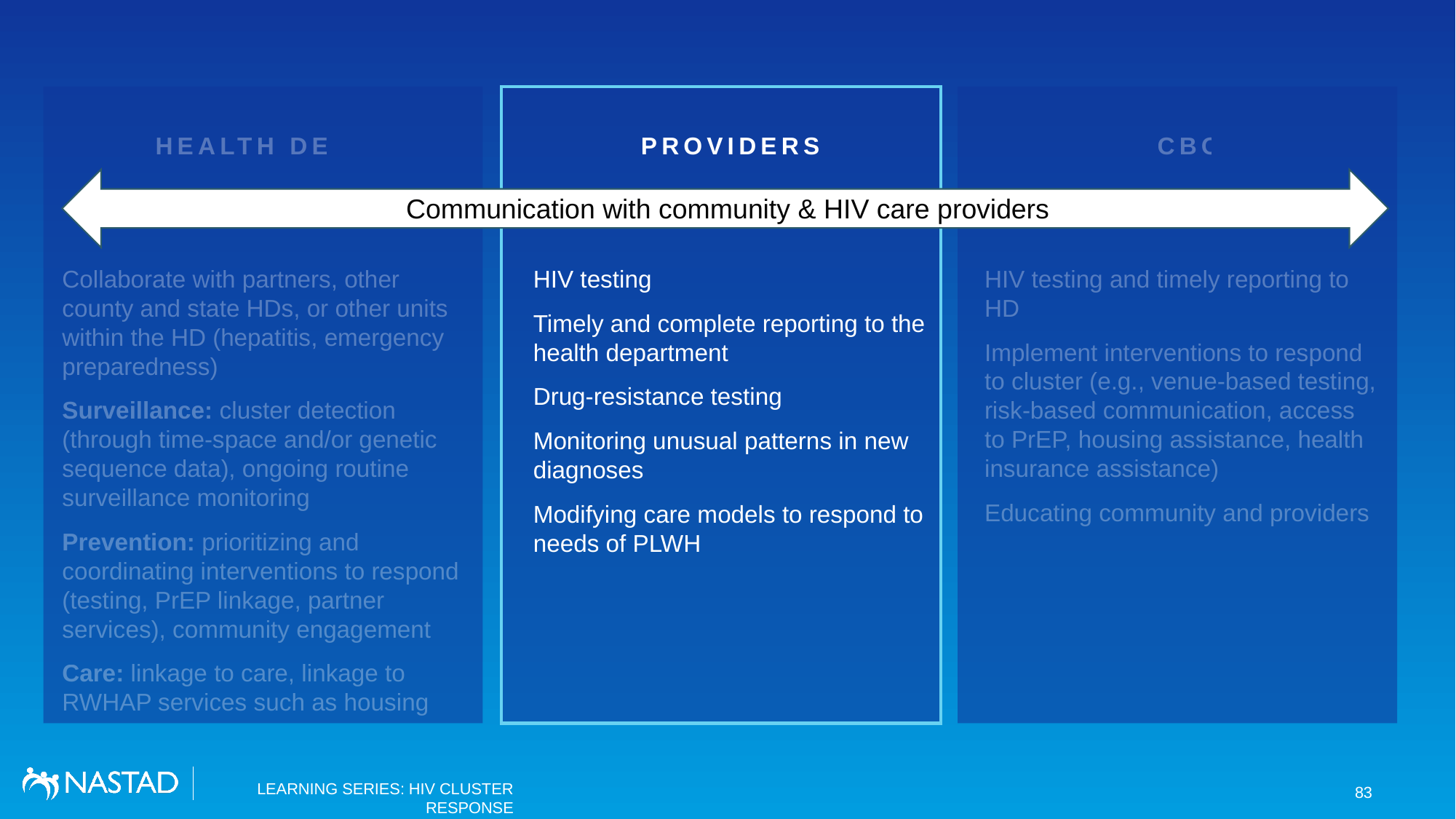

HEALTH DEPT.
PROVIDERS
CBO
Communication with community & HIV care providers

Collaborate with partners, other county and state HDs, or other units within the HD (hepatitis, emergency preparedness)
Surveillance: cluster detection (through time-space and/or genetic sequence data), ongoing routine surveillance monitoring
Prevention: prioritizing and coordinating interventions to respond (testing, PrEP linkage, partner services), community engagement
Care: linkage to care, linkage to RWHAP services such as housing
HIV testing
Timely and complete reporting to the health department
Drug-resistance testing
Monitoring unusual patterns in new diagnoses
Modifying care models to respond to needs of PLWH
HIV testing and timely reporting to HD
Implement interventions to respond to cluster (e.g., venue-based testing, risk-based communication, access to PrEP, housing assistance, health insurance assistance)
Educating community and providers
83